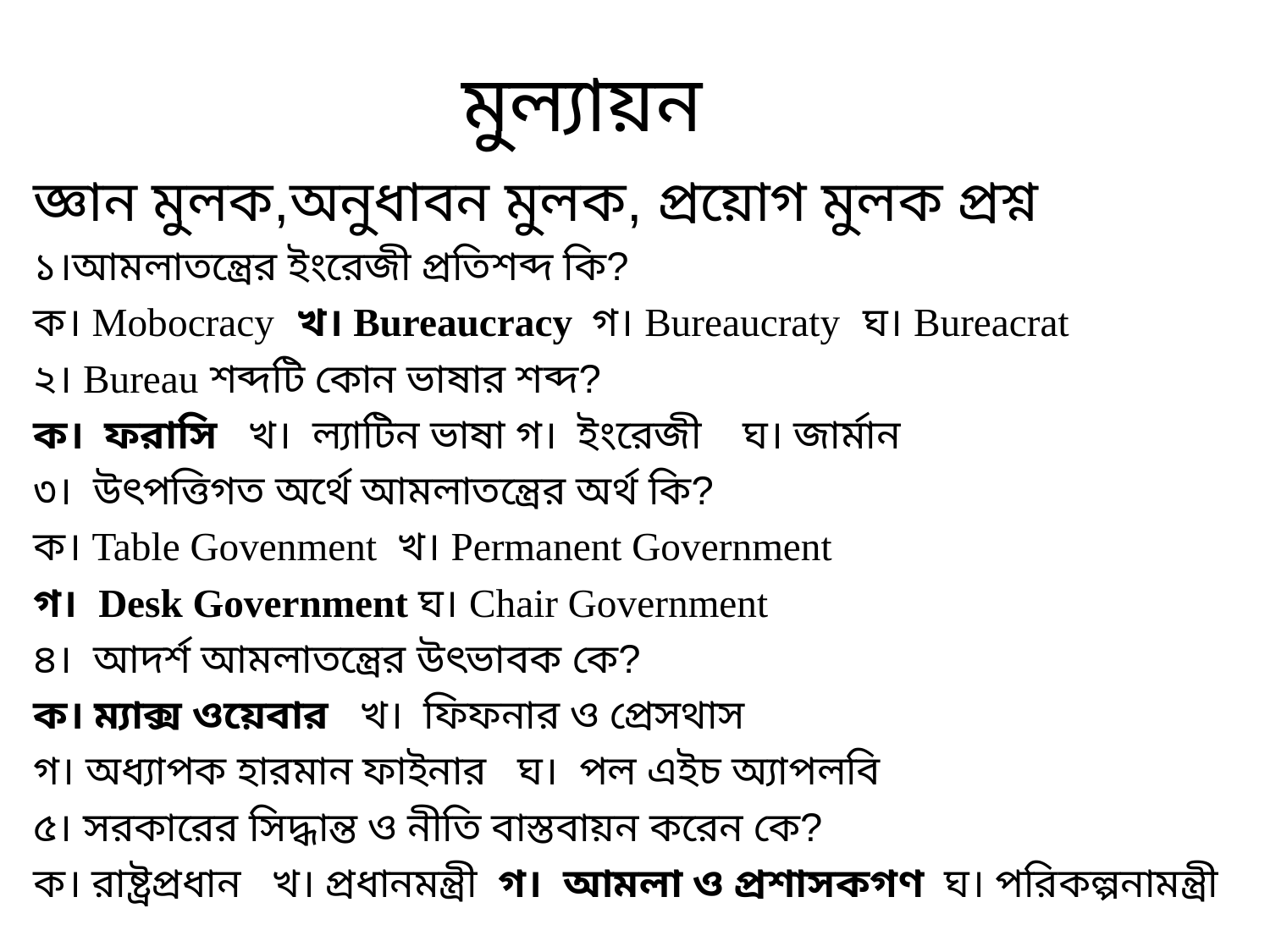

# মুল্যায়ন
জ্ঞান মুলক,অনুধাবন মুলক, প্রয়োগ মুলক প্রশ্ন
১।আমলাতন্ত্রের ইংরেজী প্রতিশব্দ কি?
ক। Mobocracy  খ। Bureaucracy  গ। Bureaucraty  ঘ। Bureacrat
২। Bureau শব্দটি কোন ভাষার শব্দ?
ক।  ফরাসি   খ।  ল্যাটিন ভাষা গ।  ইংরেজী    ঘ। জার্মান
৩।  উৎপত্তিগত অর্থে আমলাতন্ত্রের অর্থ কি?
ক। Table Govenment  খ। Permanent Government
গ।  Desk Government ঘ। Chair Government
৪।  আদর্শ আমলাতন্ত্রের উৎভাবক কে?
ক। ম্যাক্স ওয়েবার   খ।  ফিফনার ও প্রেসথাস
গ। অধ্যাপক হারমান ফাইনার   ঘ।  পল এইচ অ্যাপলবি
৫। সরকারের সিদ্ধান্ত ও নীতি বাস্তবায়ন করেন কে?
ক। রাষ্ট্রপ্রধান   খ। প্রধানমন্ত্রী  গ।  আমলা ও প্রশাসকগণ  ঘ। পরিকল্পনামন্ত্রী